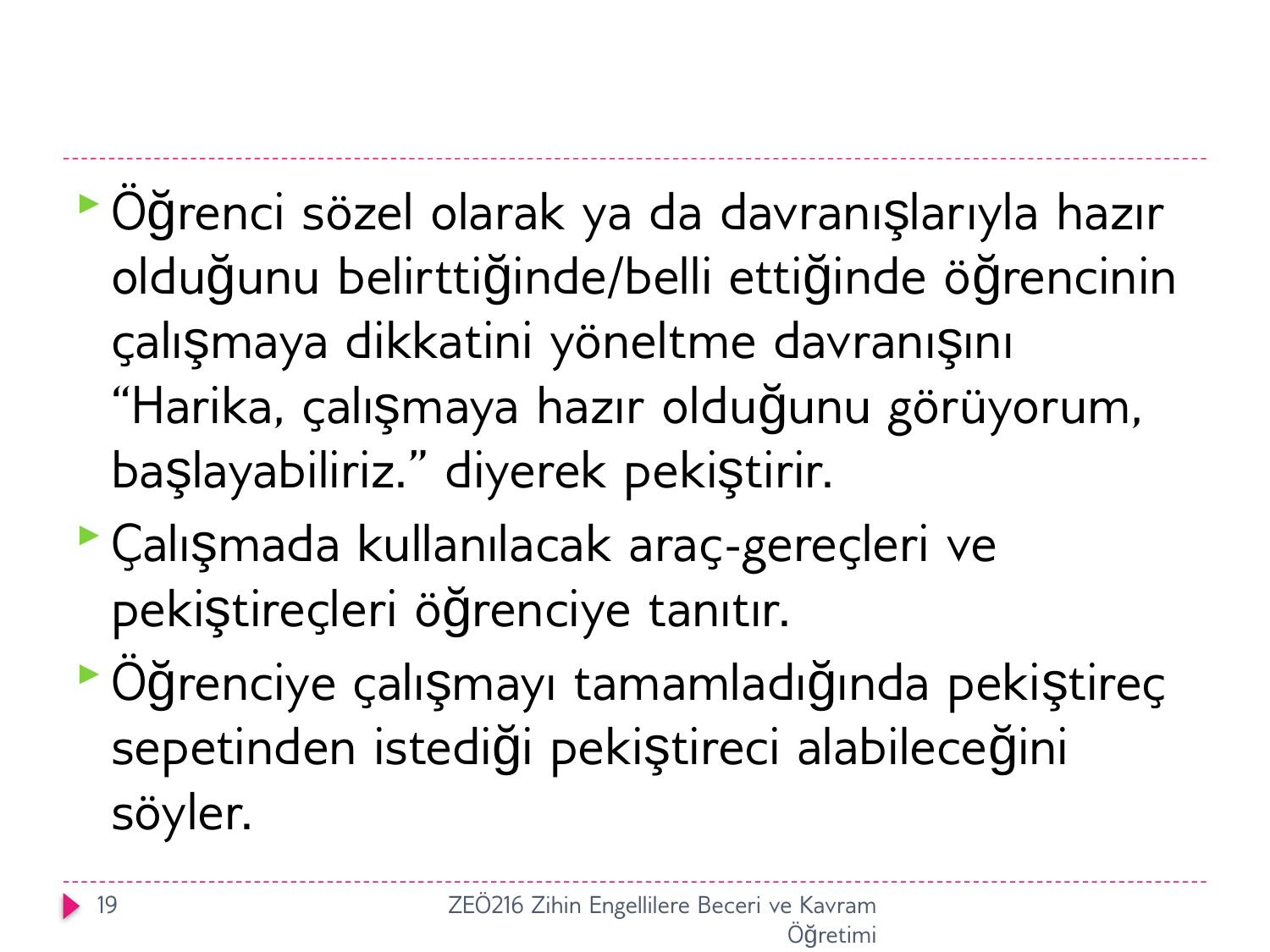

#
Öğrenci sözel olarak ya da davranışlarıyla hazır olduğunu belirttiğinde/belli ettiğinde öğrencinin çalışmaya dikkatini yöneltme davranışını “Harika, çalışmaya hazır olduğunu görüyorum, başlayabiliriz.” diyerek pekiştirir.
Çalışmada kullanılacak araç-gereçleri ve pekiştireçleri öğrenciye tanıtır.
Öğrenciye çalışmayı tamamladığında pekiştireç sepetinden istediği pekiştireci alabileceğini söyler.

19
ZEÖ216 Zihin Engellilere Beceri ve Kavram Öğretimi